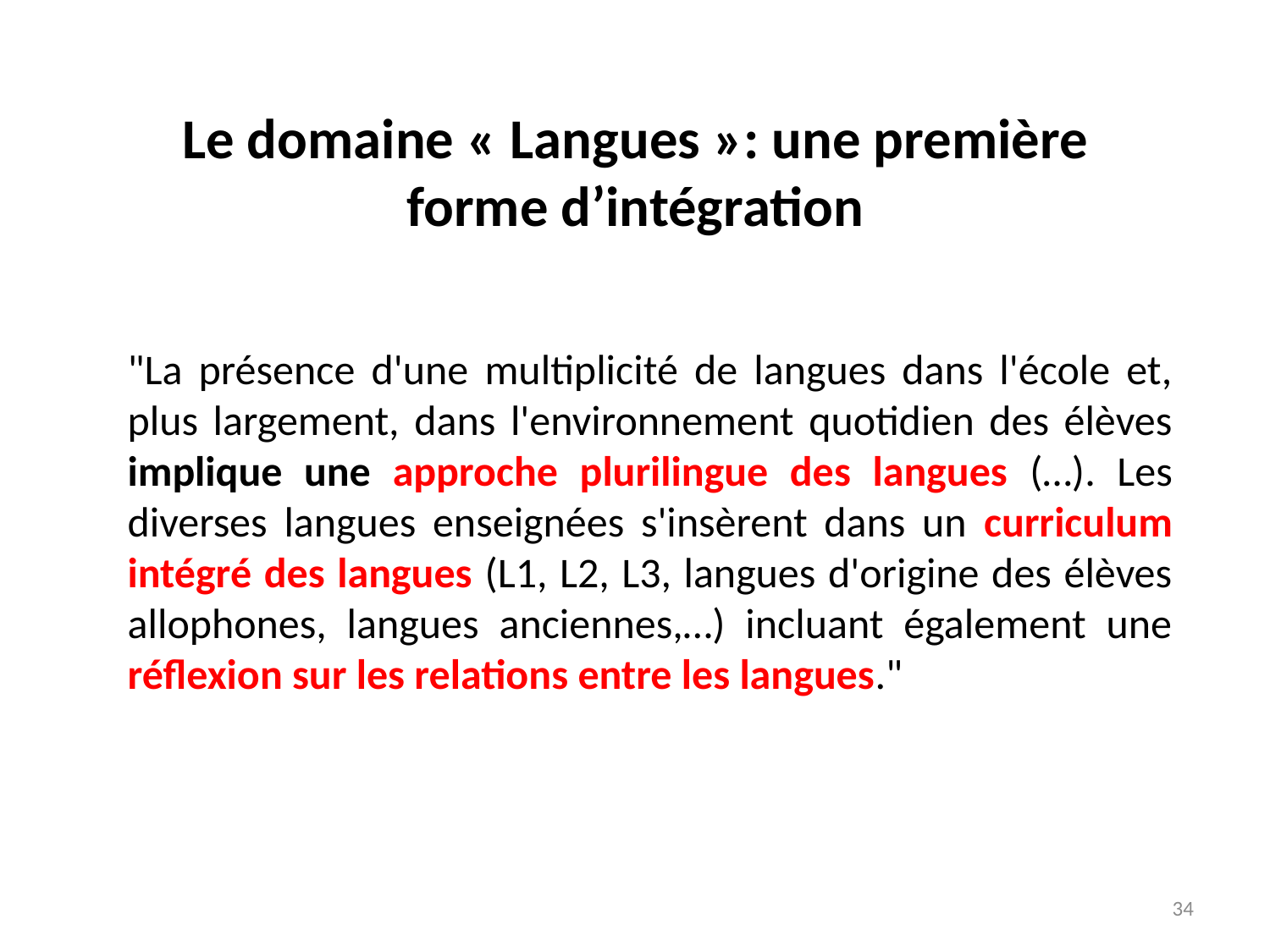

Le domaine « Langues »: une première forme d’intégration
"La présence d'une multiplicité de langues dans l'école et, plus largement, dans l'environnement quotidien des élèves implique une approche plurilingue des langues (…). Les diverses langues enseignées s'insèrent dans un curriculum intégré des langues (L1, L2, L3, langues d'origine des élèves allophones, langues anciennes,…) incluant également une réflexion sur les relations entre les langues."
                   34